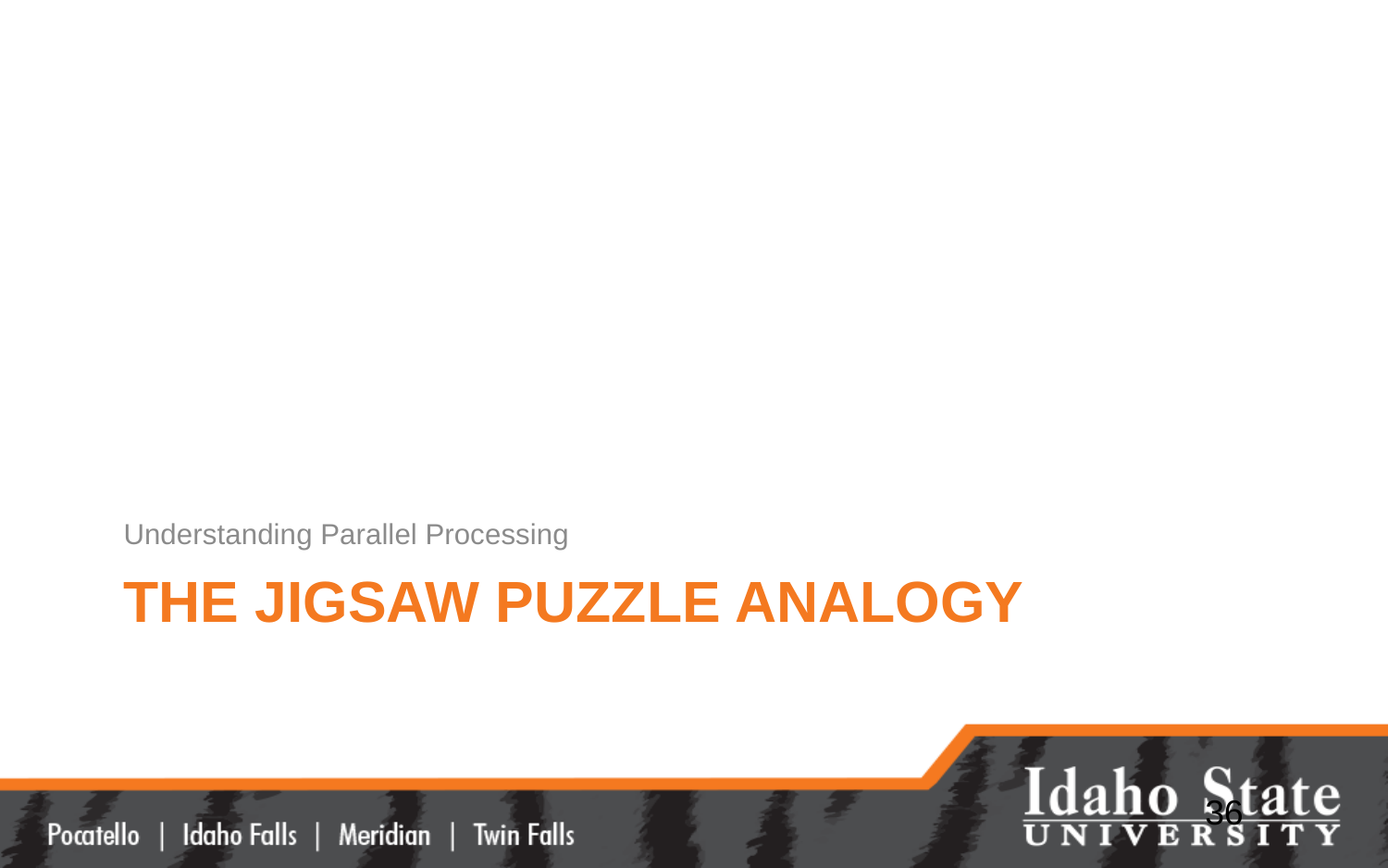

Understanding Parallel Processing
# The Jigsaw Puzzle Analogy
36